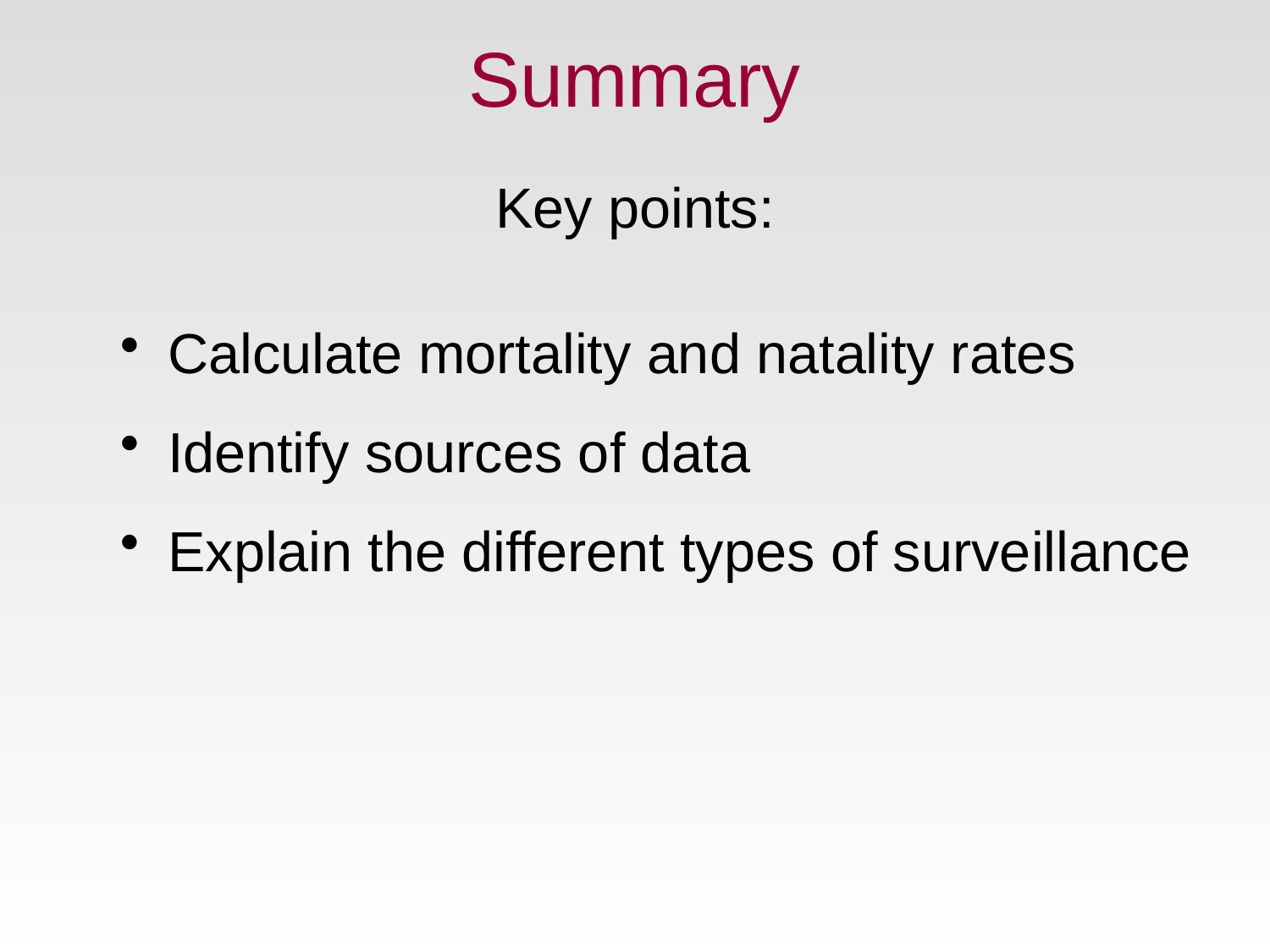

Summary
Key points:
Calculate mortality and natality rates

Identify sources of data

Explain the different types of surveillance